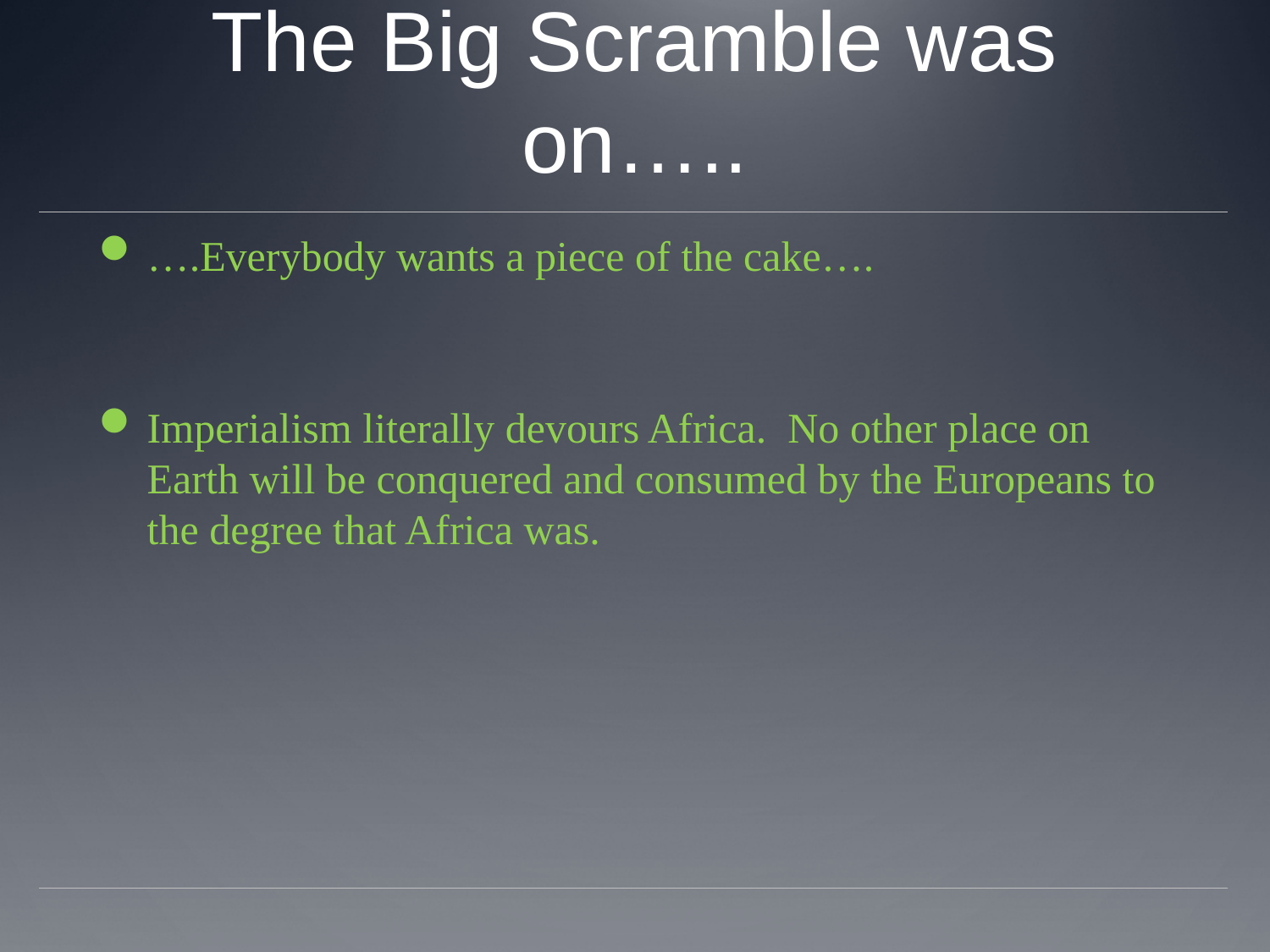

# The Big Scramble was on…..
….Everybody wants a piece of the cake….

Imperialism literally devours Africa.  No other place on Earth will be conquered and consumed by the Europeans to the degree that Africa was.